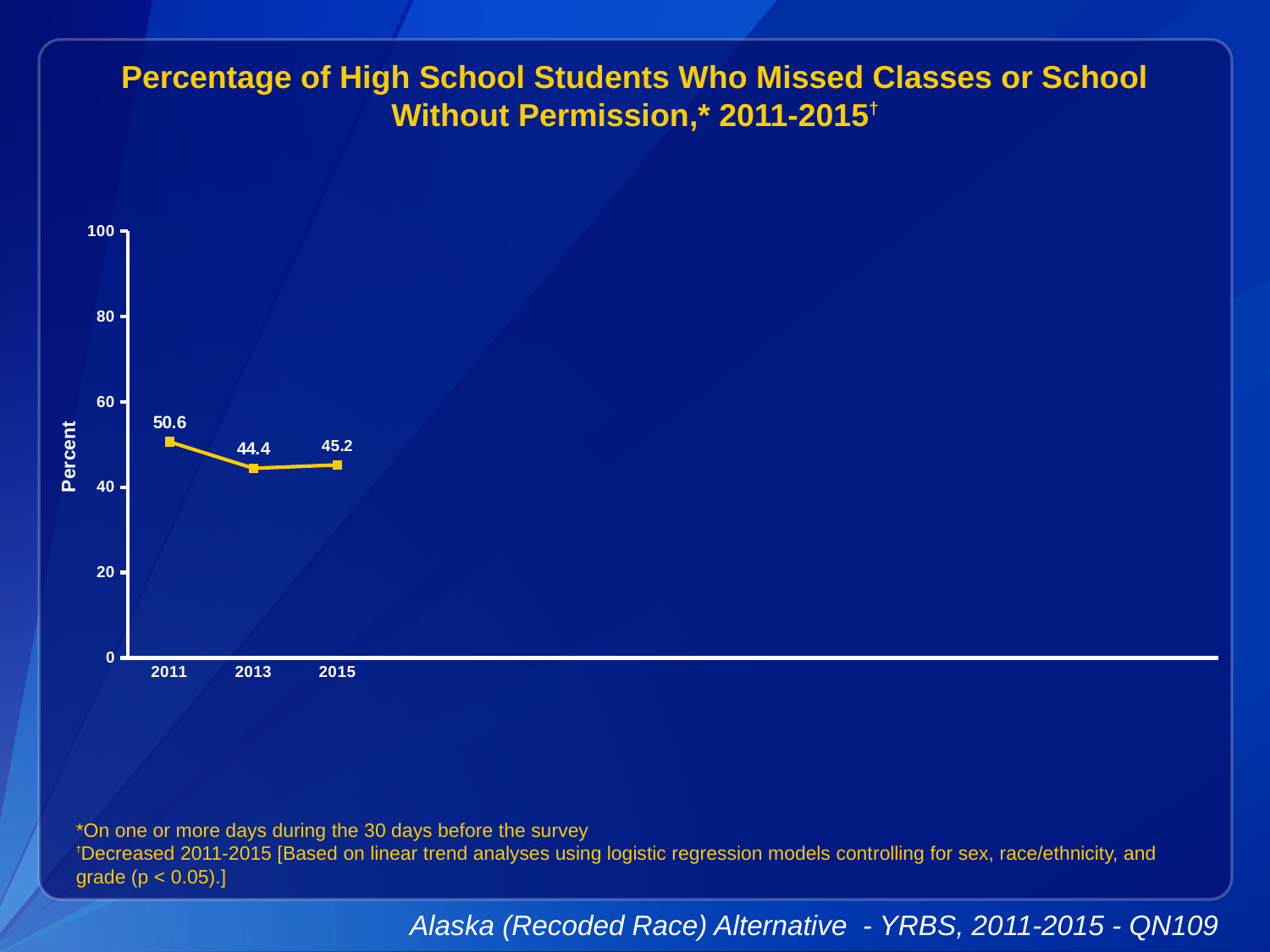

Percentage of High School Students Who Missed Classes or School Without Permission,* 2011-2015†

### Chart

| Category | Series 1 |
|---|---|
| 2011 | 50.6 |
| 2013 | 44.4 |
| 2015 | 45.2 |
|  | None |
|  | None |
|  | None |
|  | None |
|  | None |
|  | None |
|  | None |
|  | None |
|  | None |
|  | None |
*On one or more days during the 30 days before the survey
†Decreased 2011-2015 [Based on linear trend analyses using logistic regression models controlling for sex, race/ethnicity, and grade (p < 0.05).]
Alaska (Recoded Race) Alternative  - YRBS, 2011-2015 - QN109